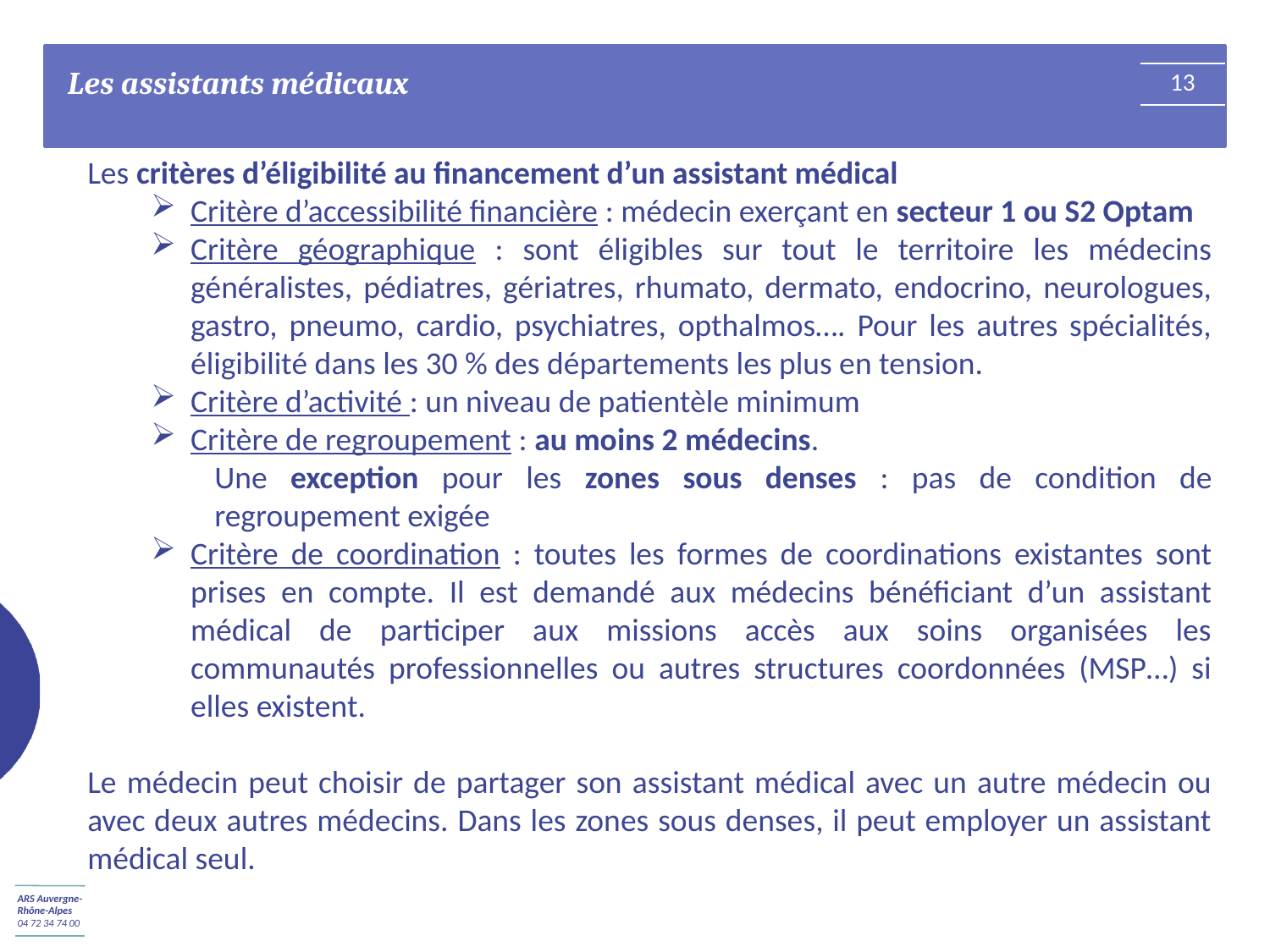

Les assistants médicaux
13
Les critères d’éligibilité au financement d’un assistant médical
Critère d’accessibilité financière : médecin exerçant en secteur 1 ou S2 Optam
Critère géographique : sont éligibles sur tout le territoire les médecins généralistes, pédiatres, gériatres, rhumato, dermato, endocrino, neurologues, gastro, pneumo, cardio, psychiatres, opthalmos…. Pour les autres spécialités, éligibilité dans les 30 % des départements les plus en tension.
Critère d’activité : un niveau de patientèle minimum
Critère de regroupement : au moins 2 médecins.
Une exception pour les zones sous denses : pas de condition de regroupement exigée
Critère de coordination : toutes les formes de coordinations existantes sont prises en compte. Il est demandé aux médecins bénéficiant d’un assistant médical de participer aux missions accès aux soins organisées les communautés professionnelles ou autres structures coordonnées (MSP…) si elles existent.

Le médecin peut choisir de partager son assistant médical avec un autre médecin ou avec deux autres médecins. Dans les zones sous denses, il peut employer un assistant médical seul.